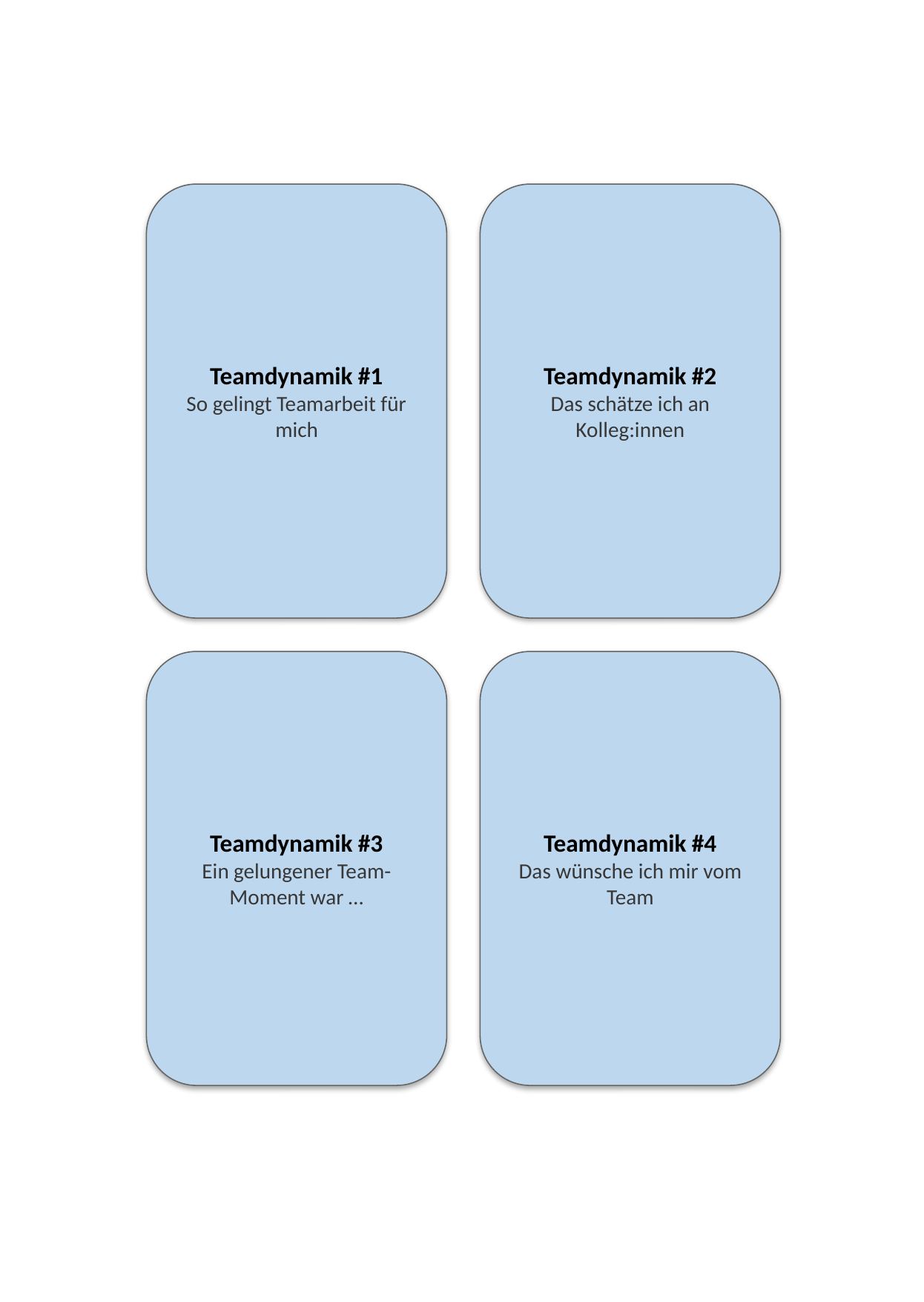

Teamdynamik #1
So gelingt Teamarbeit für mich
Teamdynamik #2
Das schätze ich an Kolleg:innen
Teamdynamik #3
Ein gelungener Team-Moment war …
Teamdynamik #4
Das wünsche ich mir vom Team